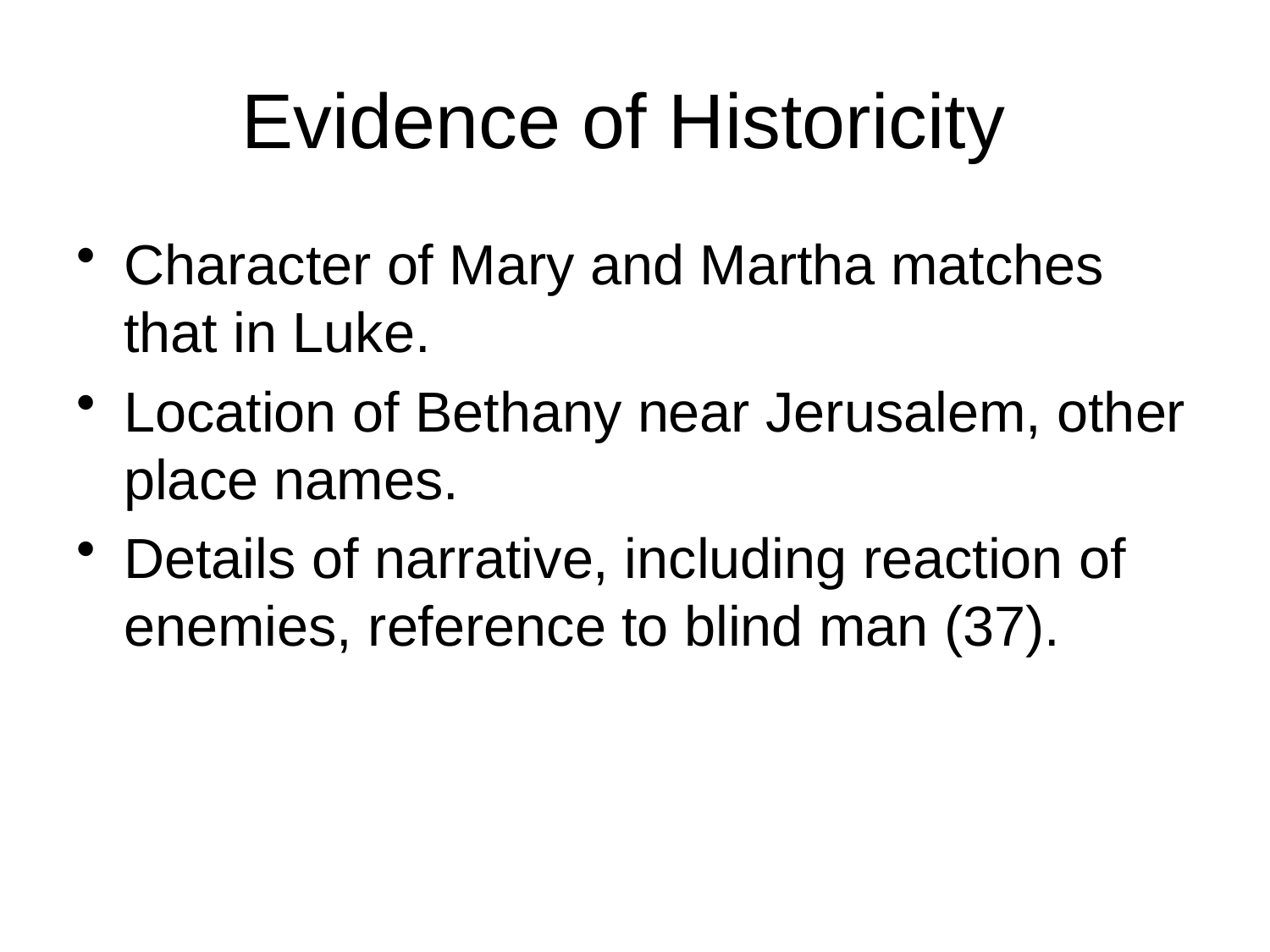

# Evidence of Historicity
Character of Mary and Martha matches that in Luke.
Location of Bethany near Jerusalem, other place names.
Details of narrative, including reaction of enemies, reference to blind man (37).